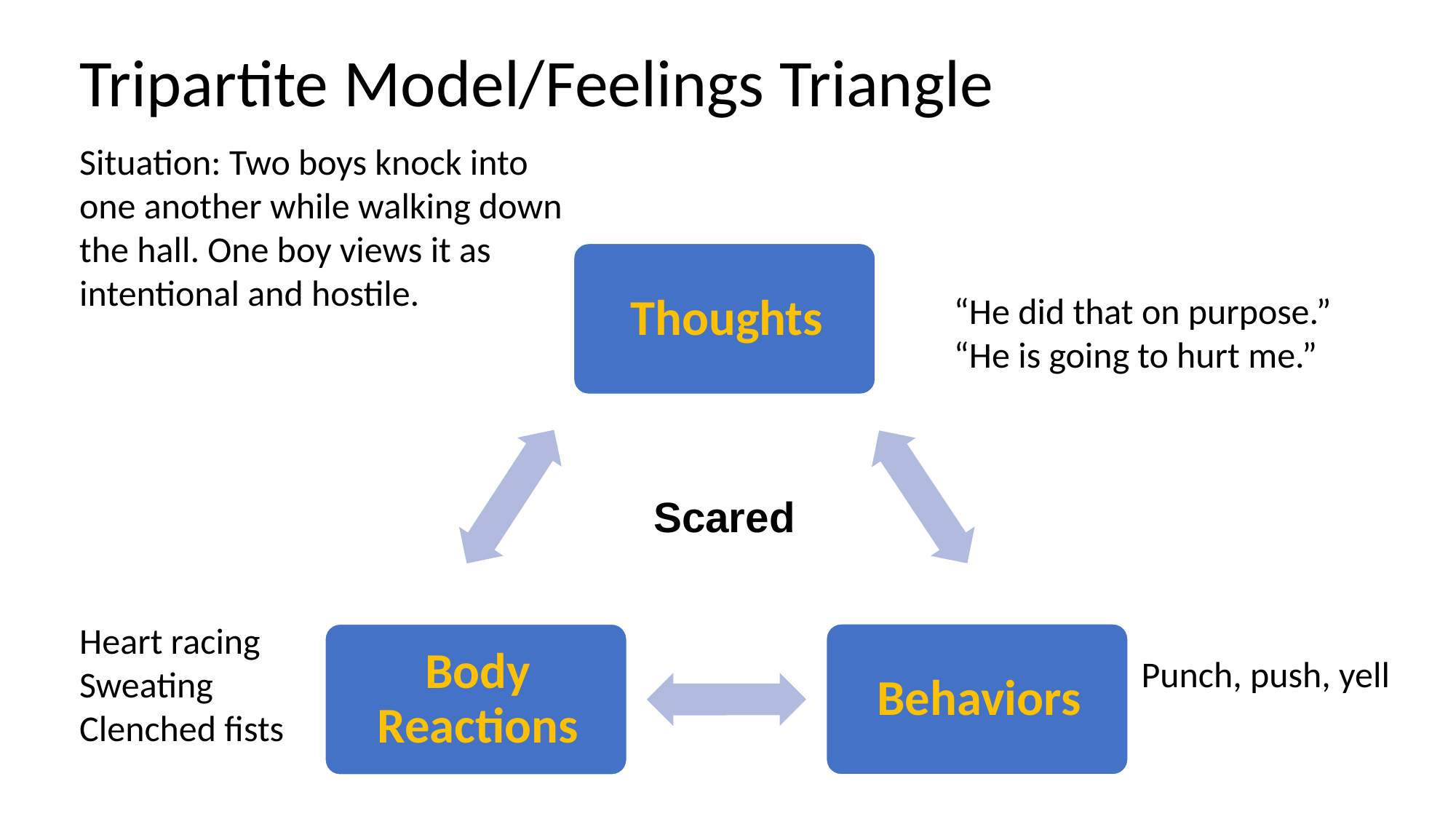

# Tripartite Model/Feelings Triangle
Situation: Two boys knock into one another while walking down the hall. One boy views it as intentional and hostile.
Thoughts

Behaviors

Body Reactions

“He did that on purpose.”
“He is going to hurt me.”
Scared
Heart racing
Sweating
Clenched fists

Punch, push, yell